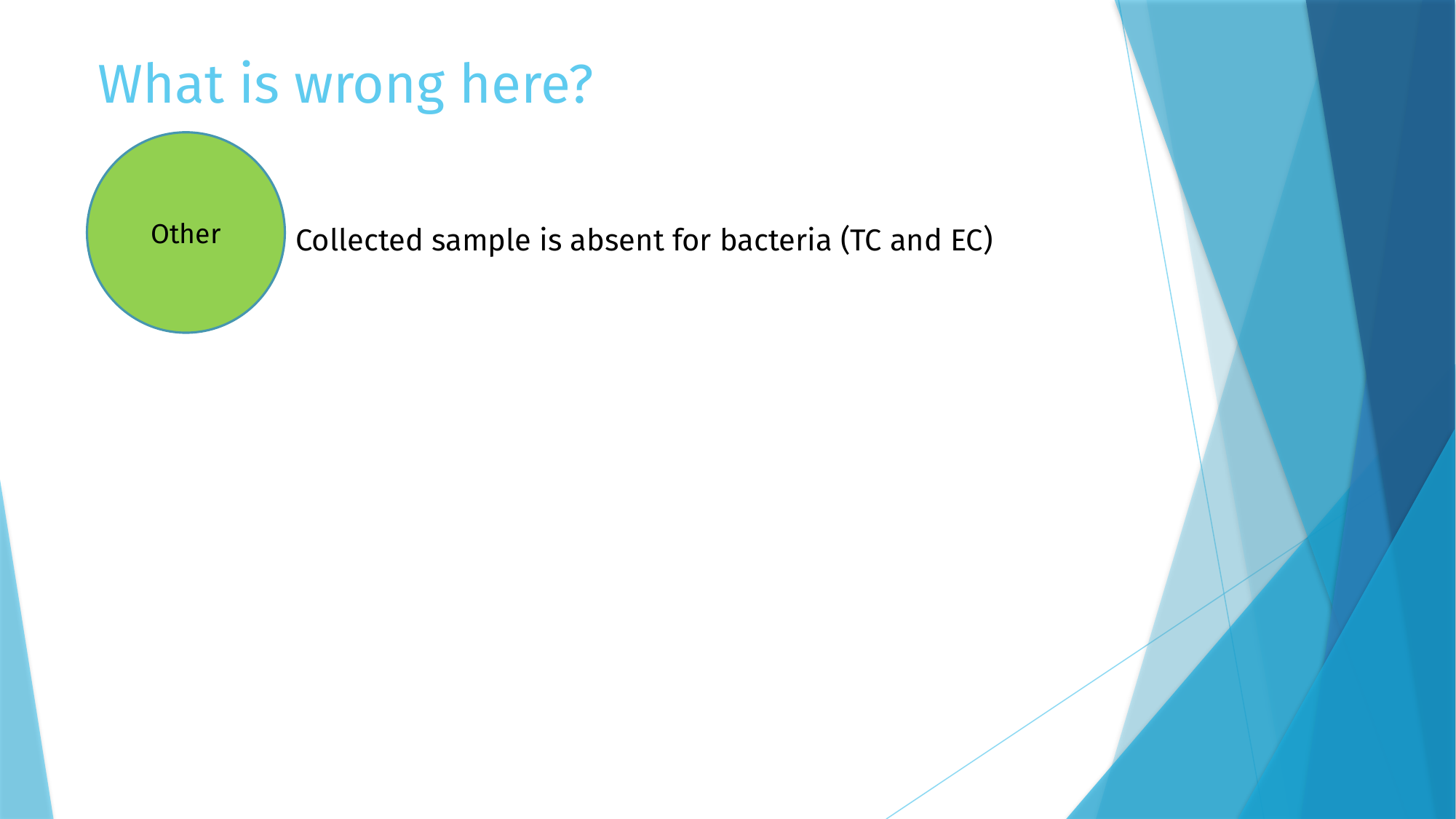

# What is wrong here?
Other
Collected sample is absent for bacteria (TC and EC)